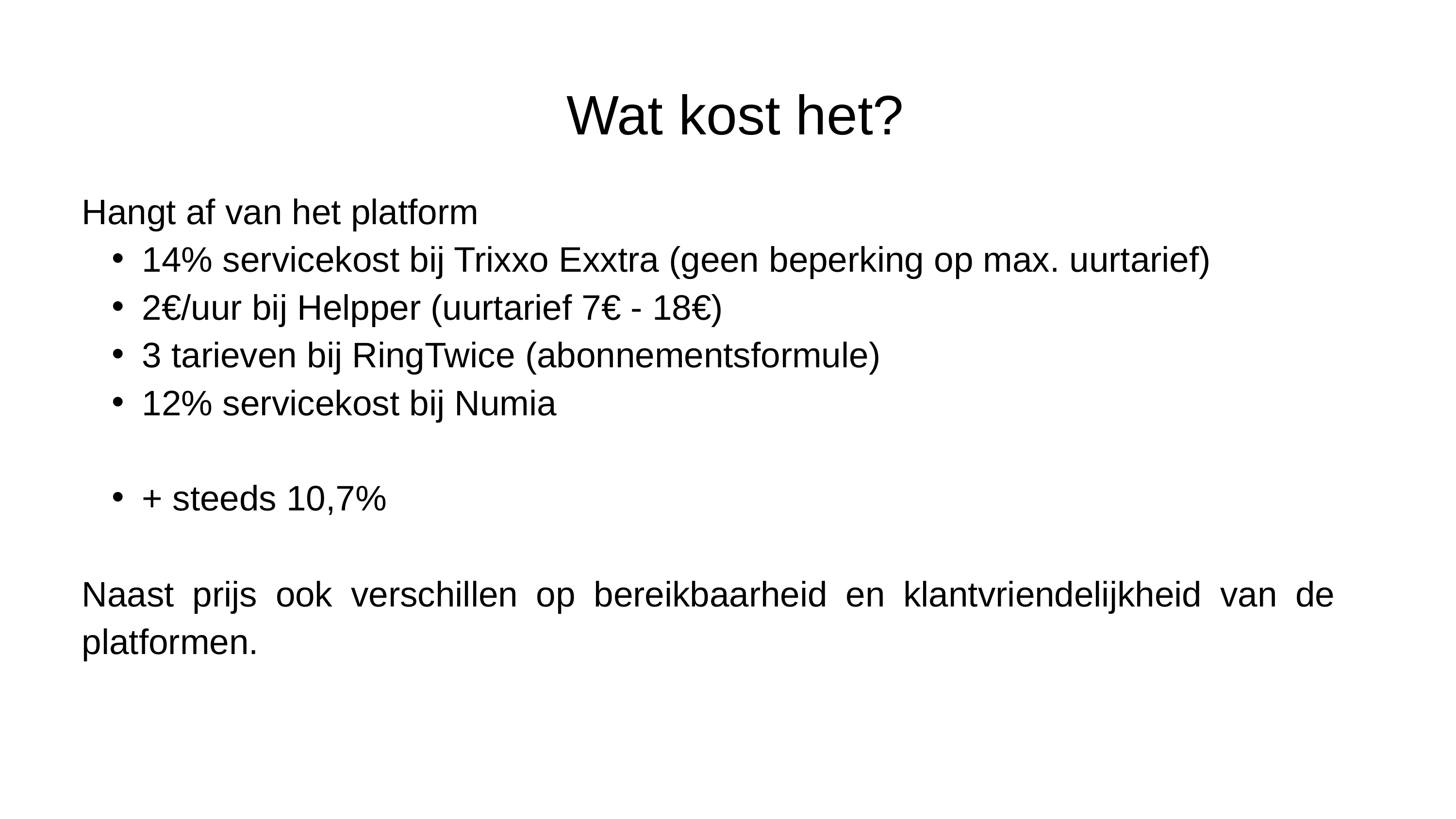

Wat kost het?
Hangt af van het platform
14% servicekost bij Trixxo Exxtra (geen beperking op max. uurtarief)
2€/uur bij Helpper (uurtarief 7€ - 18€)
3 tarieven bij RingTwice (abonnementsformule)
12% servicekost bij Numia

+ steeds 10,7%

Naast prijs ook verschillen op bereikbaarheid en klantvriendelijkheid van de platformen.